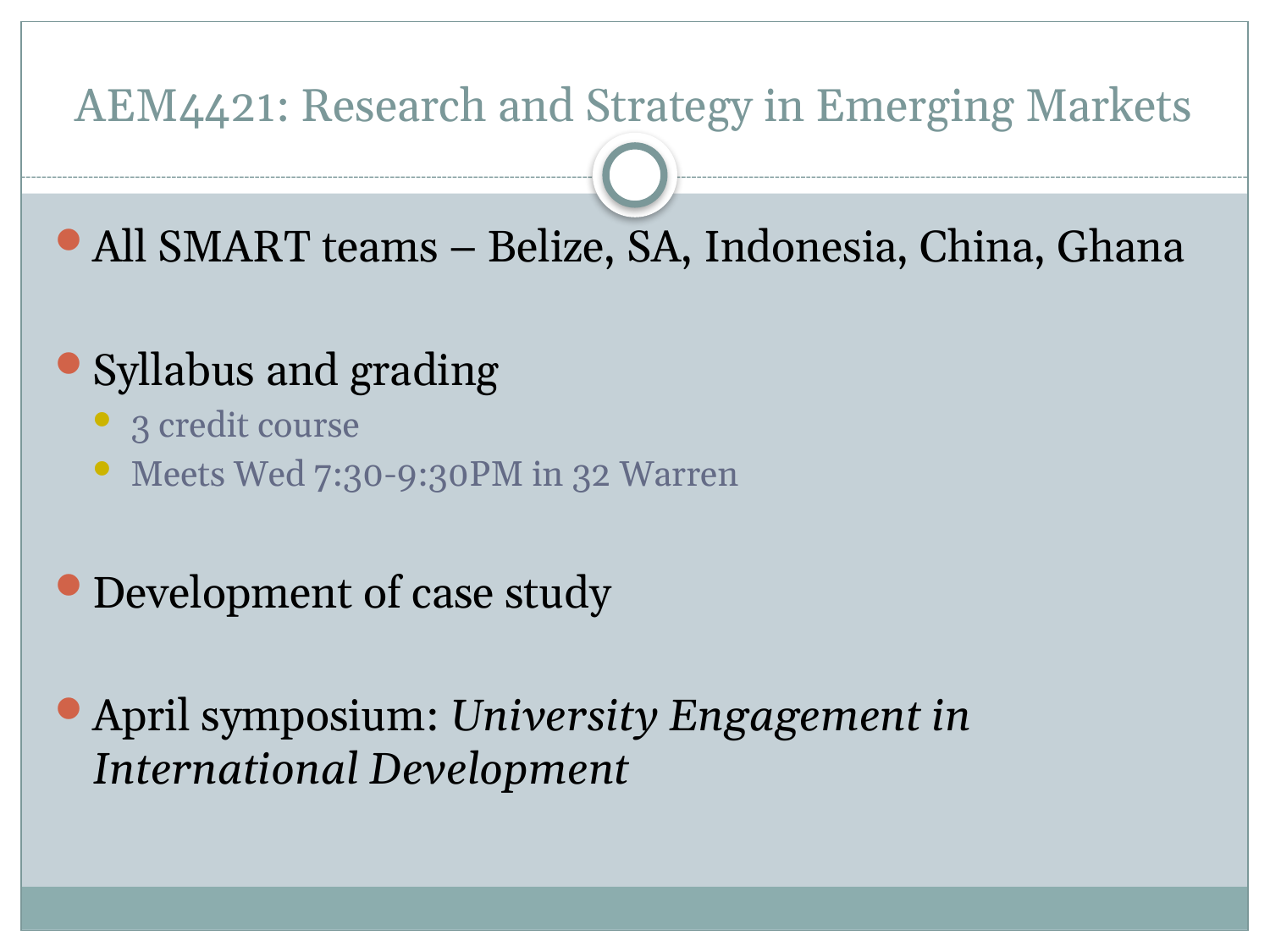

# AEM4421: Research and Strategy in Emerging Markets
All SMART teams – Belize, SA, Indonesia, China, Ghana

Syllabus and grading
3 credit course
Meets Wed 7:30-9:30PM in 32 Warren

Development of case study

April symposium: University Engagement in International Development